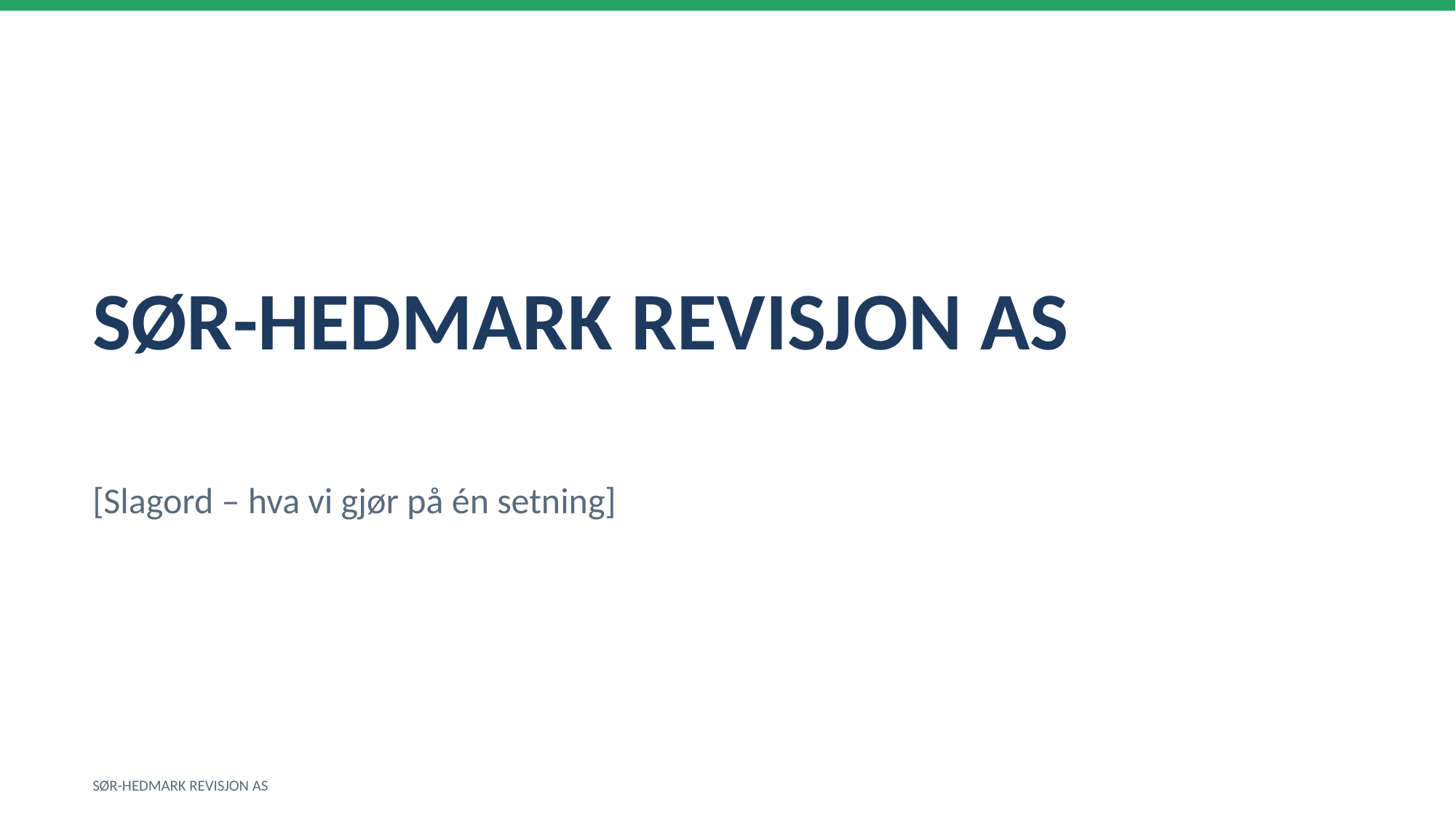

SØR-HEDMARK REVISJON AS
[Slagord – hva vi gjør på én setning]
SØR-HEDMARK REVISJON AS